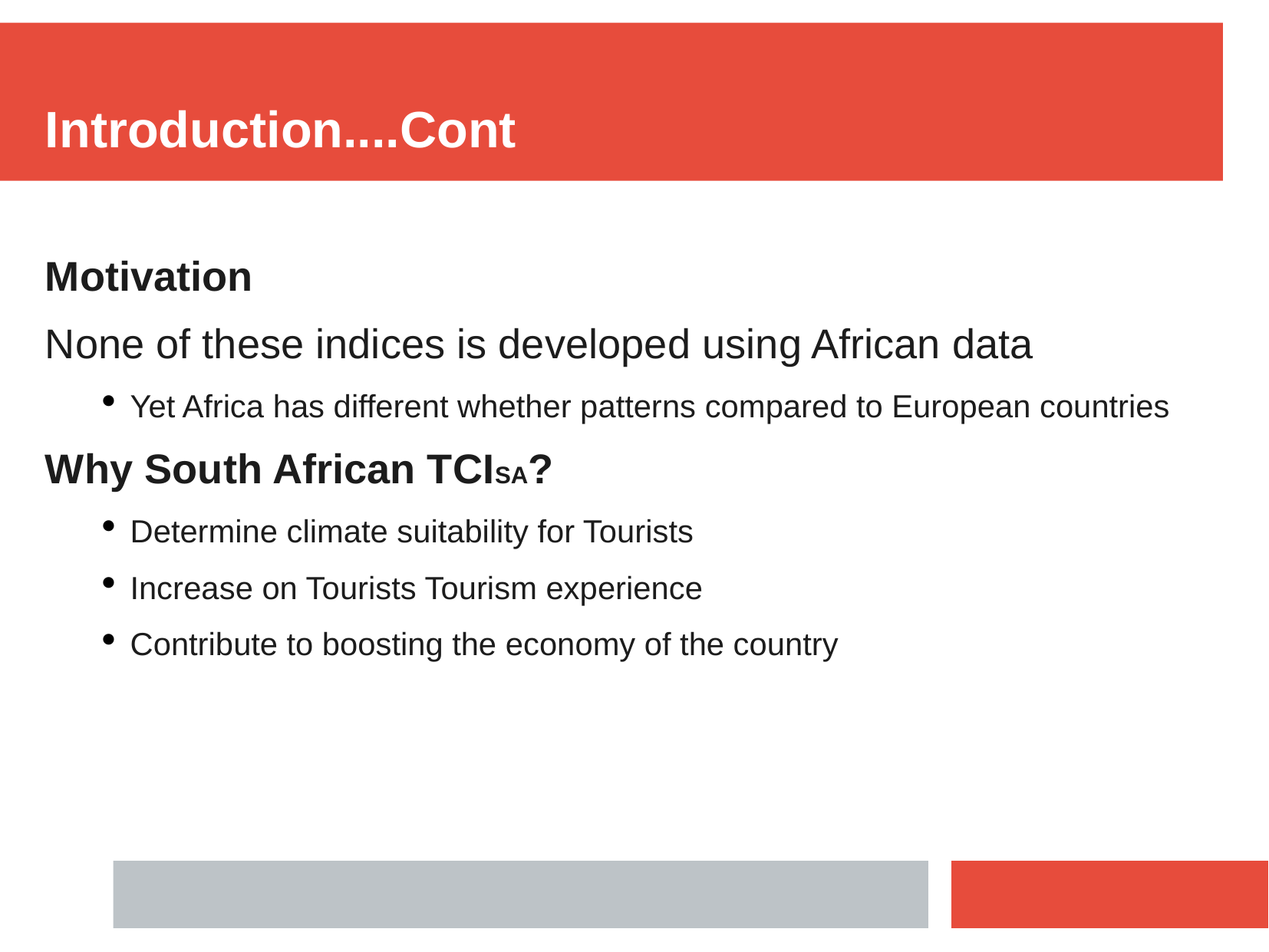

Introduction....Cont
Motivation
None of these indices is developed using African data
Yet Africa has different whether patterns compared to European countries
Why South African TCISA?
Determine climate suitability for Tourists
Increase on Tourists Tourism experience
Contribute to boosting the economy of the country